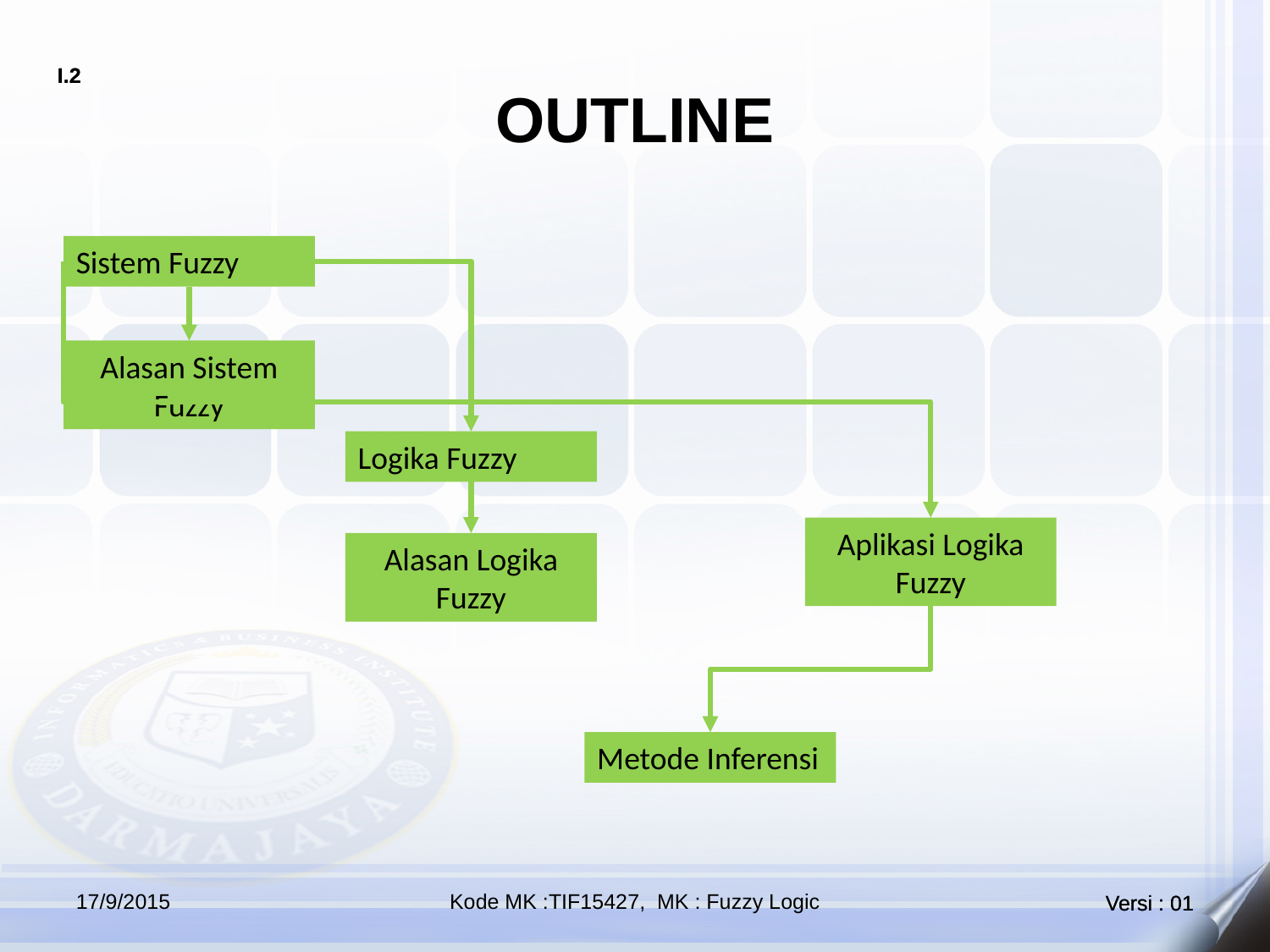

# OUTLINE
Sistem Fuzzy
Alasan Sistem Fuzzy
Logika Fuzzy
Aplikasi Logika Fuzzy
Alasan Logika Fuzzy
Metode Inferensi
17/9/2015
Kode MK :TIF15427,  MK : Fuzzy Logic